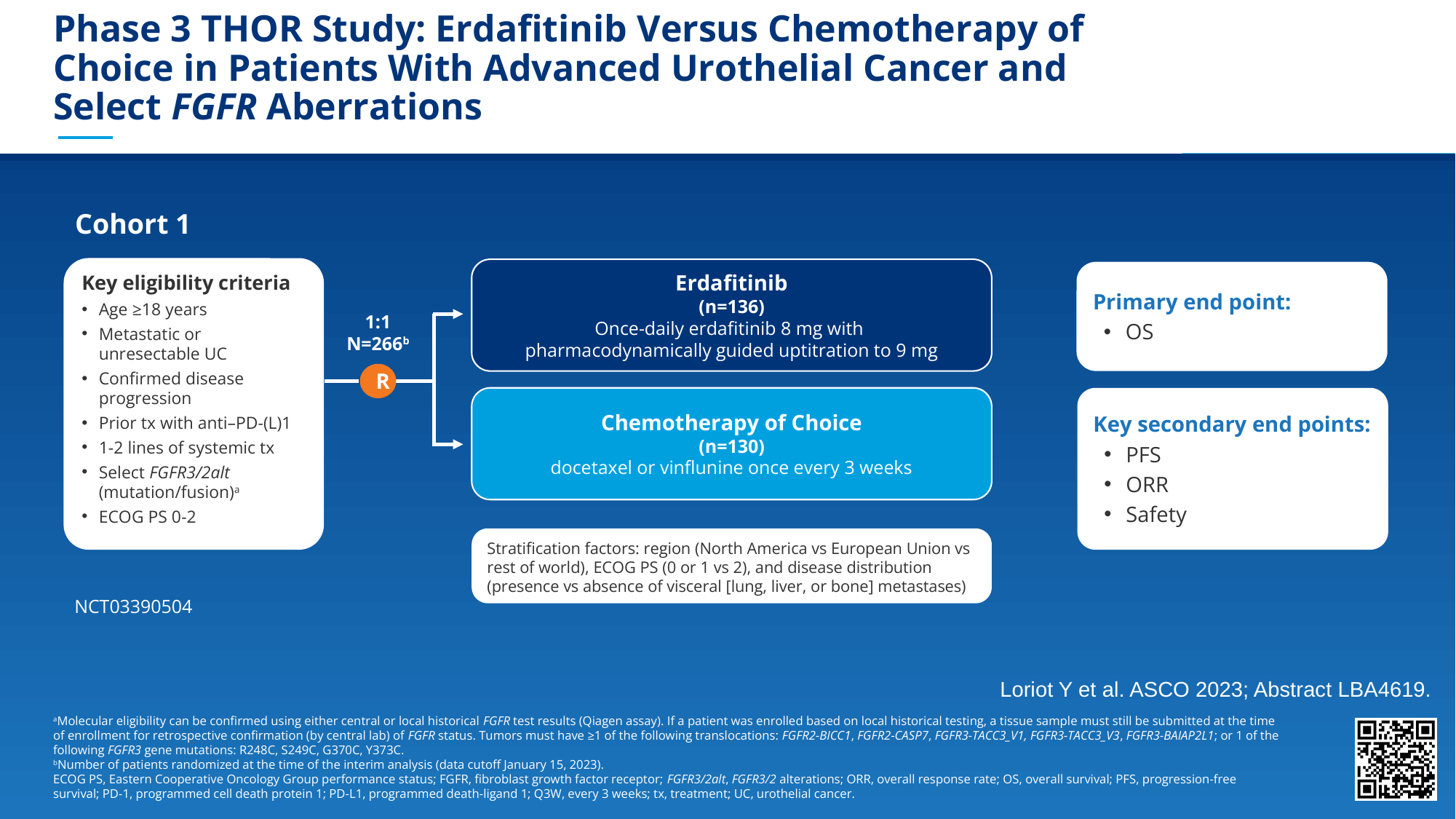

# Phase 3 THOR Study: Erdafitinib Versus Chemotherapy of Choice in Patients With Advanced Urothelial Cancer and Select FGFR Aberrations
Cohort 1
Key eligibility criteria
Age ≥18 years
Metastatic or unresectable UC
Confirmed disease progression
Prior tx with anti–PD-(L)1
1-2 lines of systemic tx
Select FGFR3/2alt (mutation/fusion)a
ECOG PS 0-2
Erdafitinib
(n=136)
Once-daily erdafitinib 8 mg with
pharmacodynamically guided uptitration to 9 mg
Primary end point:
OS
1:1
N=266b
R
Chemotherapy of Choice
(n=130)
docetaxel or vinflunine once every 3 weeks
Key secondary end points:
PFS
ORR
Safety
Stratification factors: region (North America vs European Union vs rest of world), ECOG PS (0 or 1 vs 2), and disease distribution (presence vs absence of visceral [lung, liver, or bone] metastases)
NCT03390504
Loriot Y et al. ASCO 2023; Abstract LBA4619.
aMolecular eligibility can be confirmed using either central or local historical FGFR test results (Qiagen assay). If a patient was enrolled based on local historical testing, a tissue sample must still be submitted at the time of enrollment for retrospective confirmation (by central lab) of FGFR status. Tumors must have ≥1 of the following translocations: FGFR2-BICC1, FGFR2-CASP7, FGFR3-TACC3_V1, FGFR3-TACC3_V3, FGFR3-BAIAP2L1; or 1 of the following FGFR3 gene mutations: R248C, S249C, G370C, Y373C.
bNumber of patients randomized at the time of the interim analysis (data cutoff January 15, 2023).
ECOG PS, Eastern Cooperative Oncology Group performance status; FGFR, fibroblast growth factor receptor; FGFR3/2alt, FGFR3/2 alterations; ORR, overall response rate; OS, overall survival; PFS, progression-free survival; PD-1, programmed cell death protein 1; PD-L1, programmed death-ligand 1; Q3W, every 3 weeks; tx, treatment; UC, urothelial cancer.